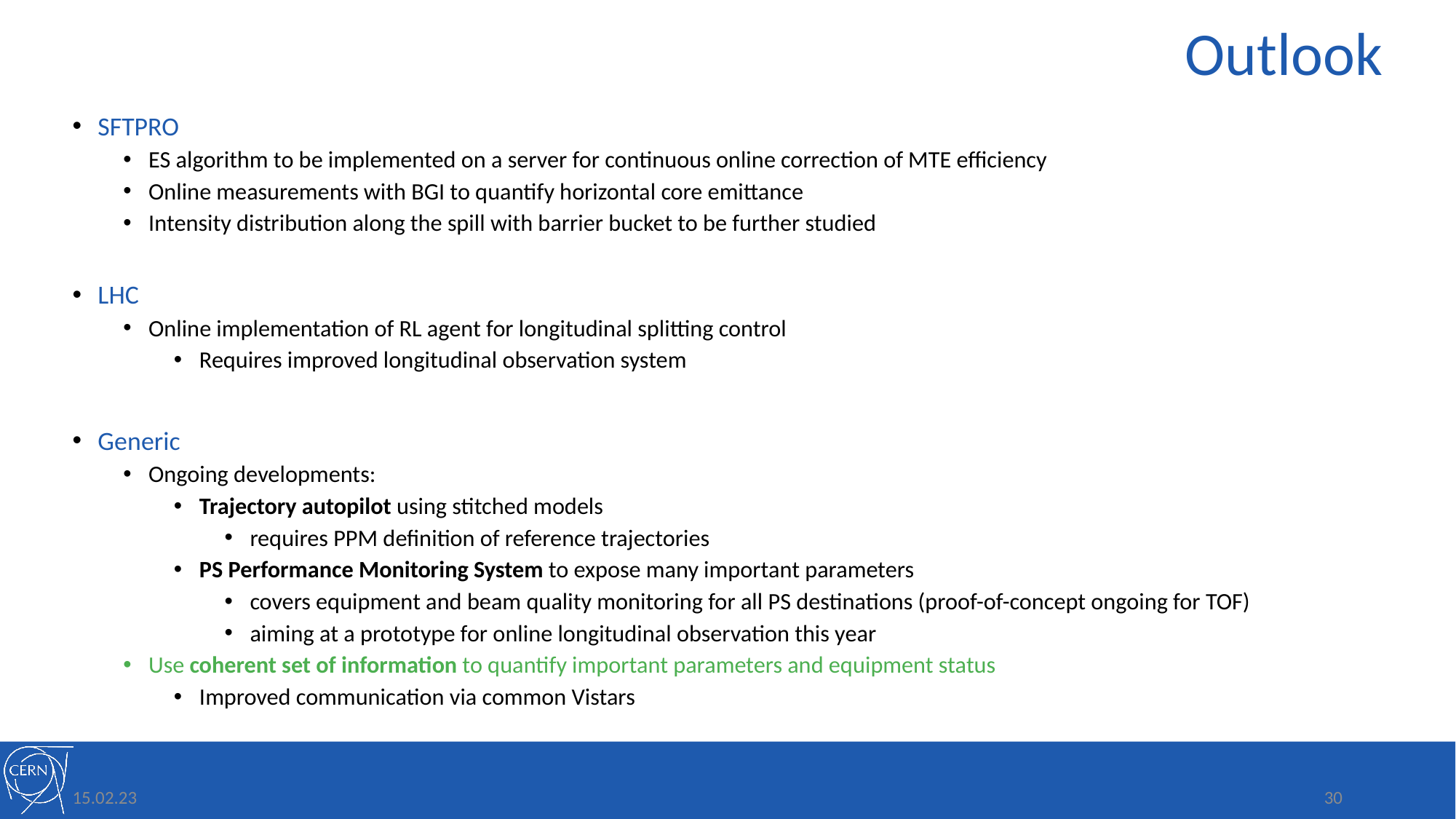

# Outlook
SFTPRO
ES algorithm to be implemented on a server for continuous online correction of MTE efficiency
Online measurements with BGI to quantify horizontal core emittance
Intensity distribution along the spill with barrier bucket to be further studied

LHC
Online implementation of RL agent for longitudinal splitting control
Requires improved longitudinal observation system

Generic
Ongoing developments:
Trajectory autopilot using stitched models
requires PPM definition of reference trajectories
PS Performance Monitoring System to expose many important parameters
covers equipment and beam quality monitoring for all PS destinations (proof-of-concept ongoing for TOF)
aiming at a prototype for online longitudinal observation this year
Use coherent set of information to quantify important parameters and equipment status
Improved communication via common Vistars

15.02.23
30